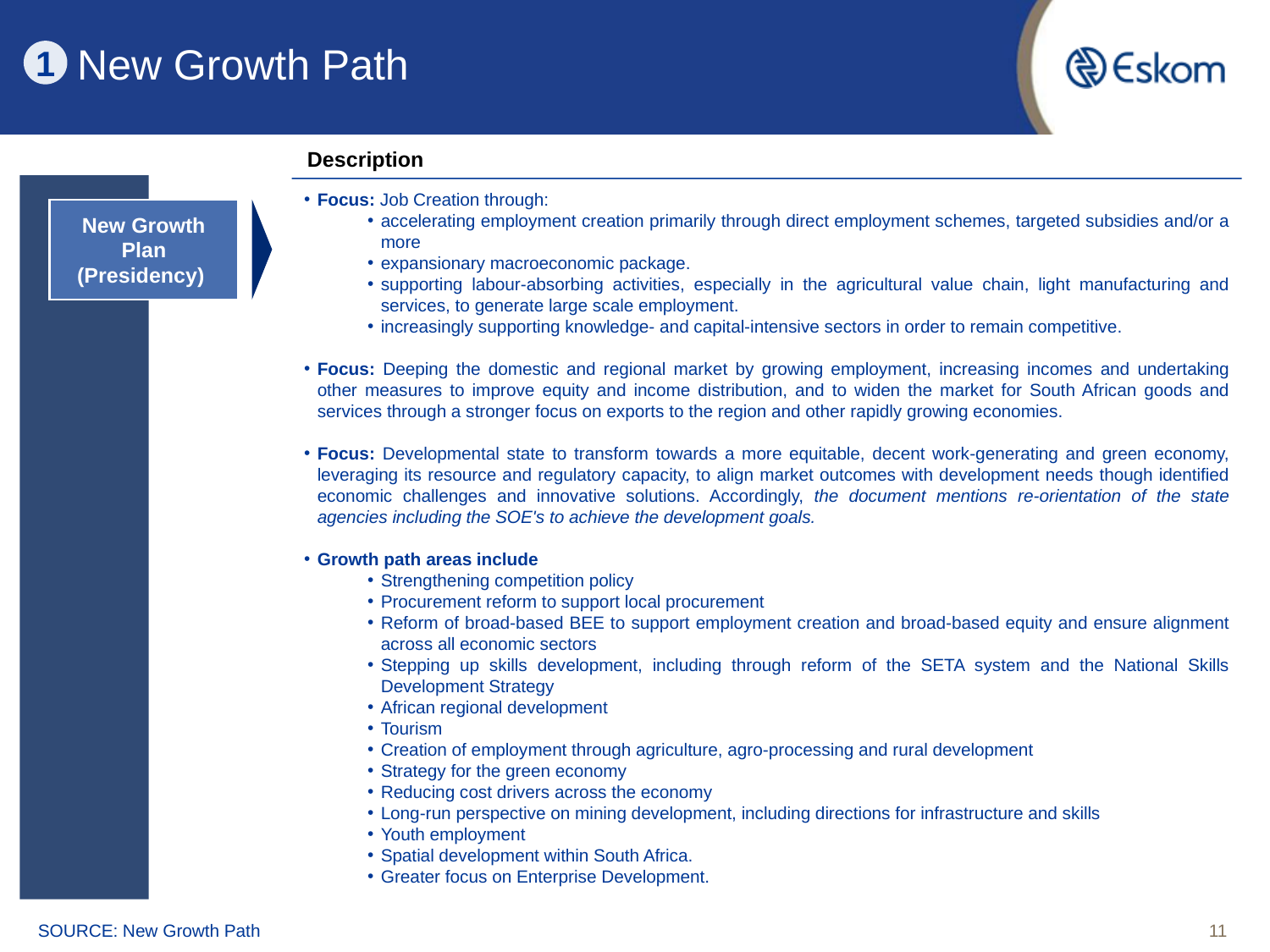

1
# New Growth Path
Description

Focus: Job Creation through:
accelerating employment creation primarily through direct employment schemes, targeted subsidies and/or a more
expansionary macroeconomic package.
supporting labour-absorbing activities, especially in the agricultural value chain, light manufacturing and services, to generate large scale employment.
increasingly supporting knowledge- and capital-intensive sectors in order to remain competitive.

Focus: Deeping the domestic and regional market by growing employment, increasing incomes and undertaking other measures to improve equity and income distribution, and to widen the market for South African goods and services through a stronger focus on exports to the region and other rapidly growing economies.

Focus: Developmental state to transform towards a more equitable, decent work-generating and green economy, leveraging its resource and regulatory capacity, to align market outcomes with development needs though identified economic challenges and innovative solutions. Accordingly, the document mentions re-orientation of the state agencies including the SOE's to achieve the development goals.

Growth path areas include
Strengthening competition policy
Procurement reform to support local procurement
Reform of broad-based BEE to support employment creation and broad-based equity and ensure alignment across all economic sectors
Stepping up skills development, including through reform of the SETA system and the National Skills Development Strategy
African regional development
Tourism
Creation of employment through agriculture, agro-processing and rural development
Strategy for the green economy
Reducing cost drivers across the economy
Long-run perspective on mining development, including directions for infrastructure and skills
Youth employment
Spatial development within South Africa.
Greater focus on Enterprise Development.
New Growth Plan
(Presidency)

SOURCE: New Growth Path
11